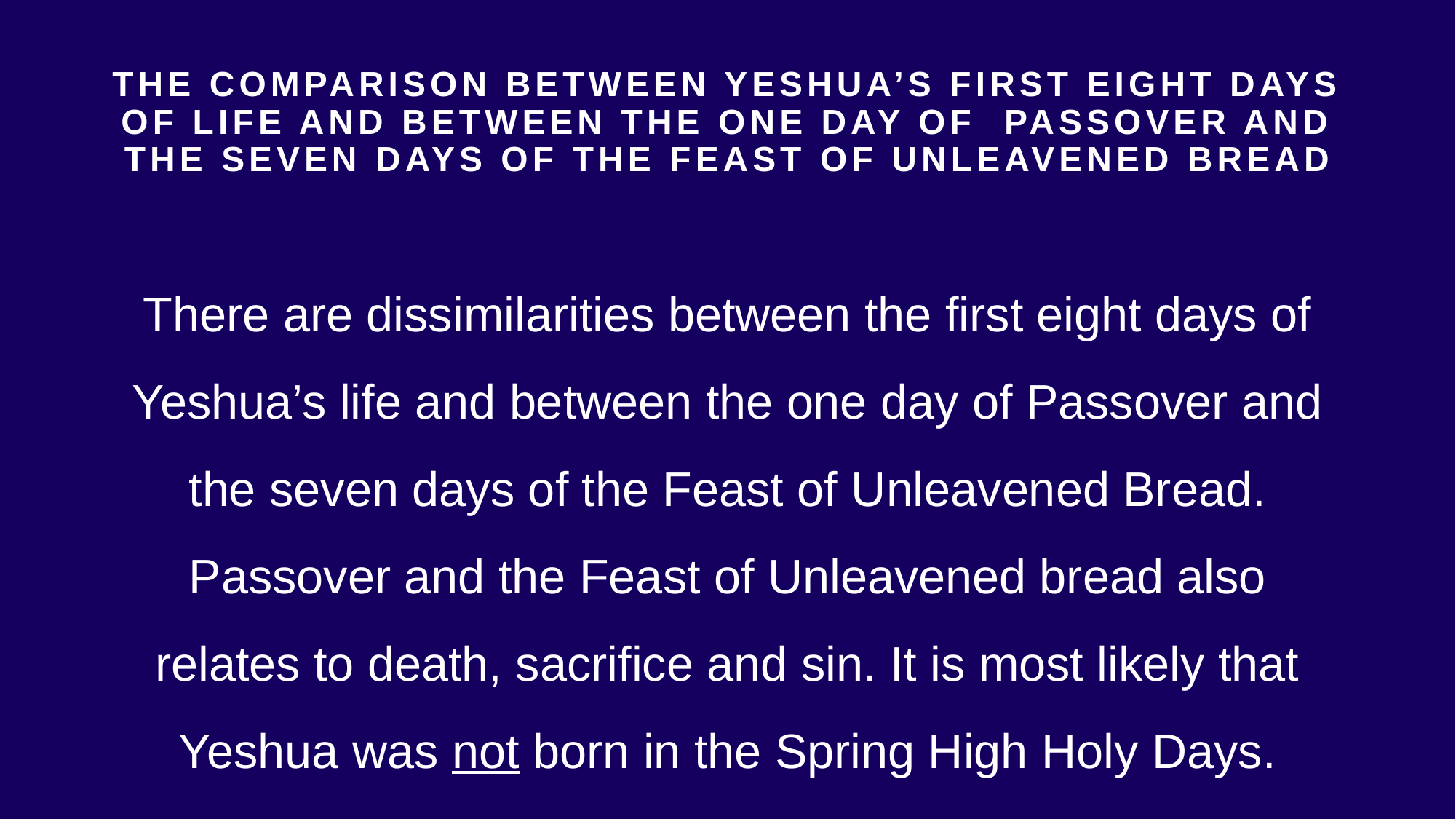

# THE Comparison BETWEEN yeshua’s First Eight days of life AND BETWEEN the one day of  Passover and the seven days of the feast of unleavened bread
There are dissimilarities between the first eight days of Yeshua’s life and between the one day of Passover and the seven days of the Feast of Unleavened Bread. Passover and the Feast of Unleavened bread also relates to death, sacrifice and sin. It is most likely that Yeshua was not born in the Spring High Holy Days.